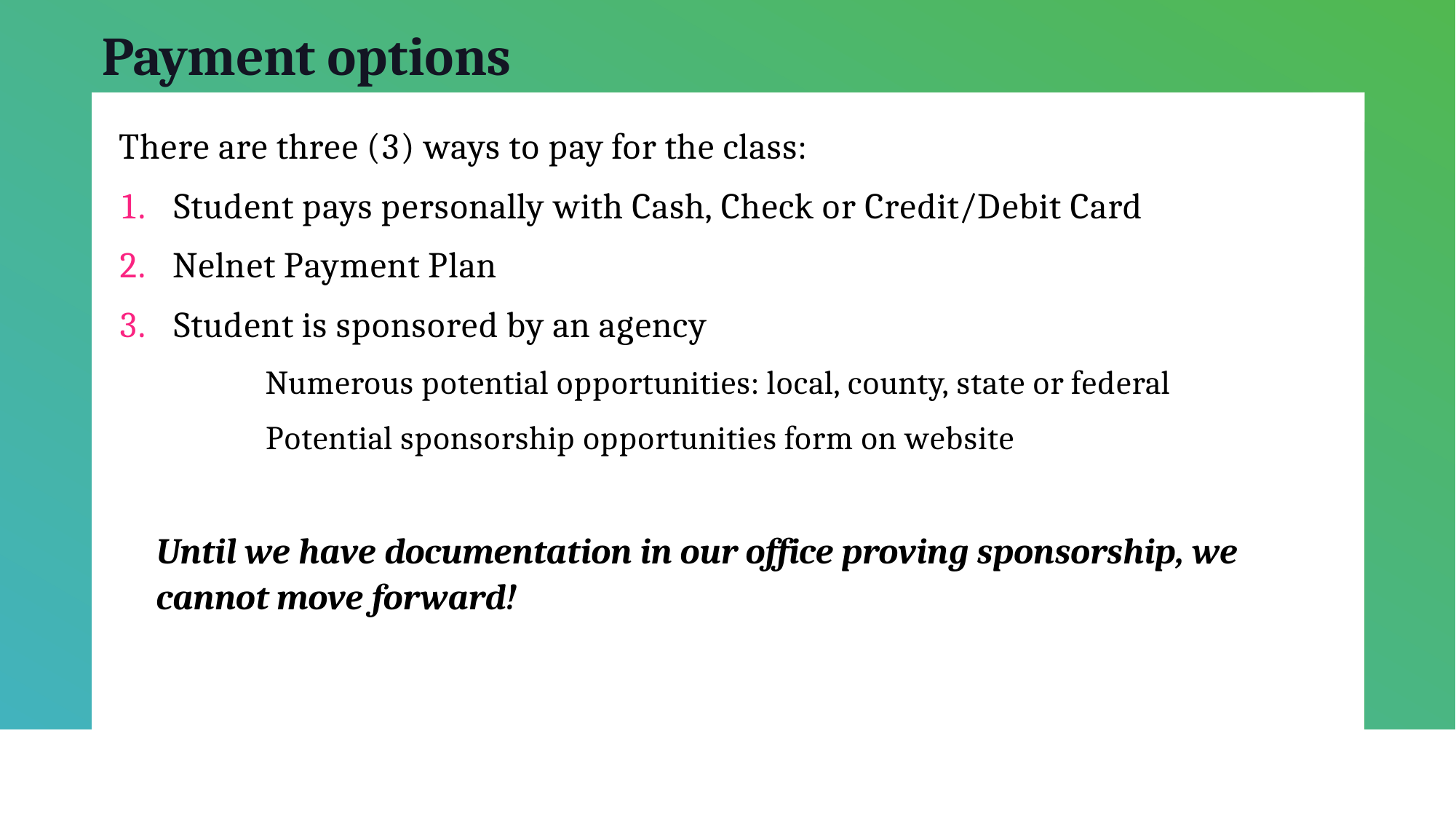

# Payment options
There are three (3) ways to pay for the class:
Student pays personally with Cash, Check or Credit/Debit Card
Nelnet Payment Plan
Student is sponsored by an agency
	Numerous potential opportunities: local, county, state or federal
	Potential sponsorship opportunities form on website

Until we have documentation in our office proving sponsorship, we cannot move forward!